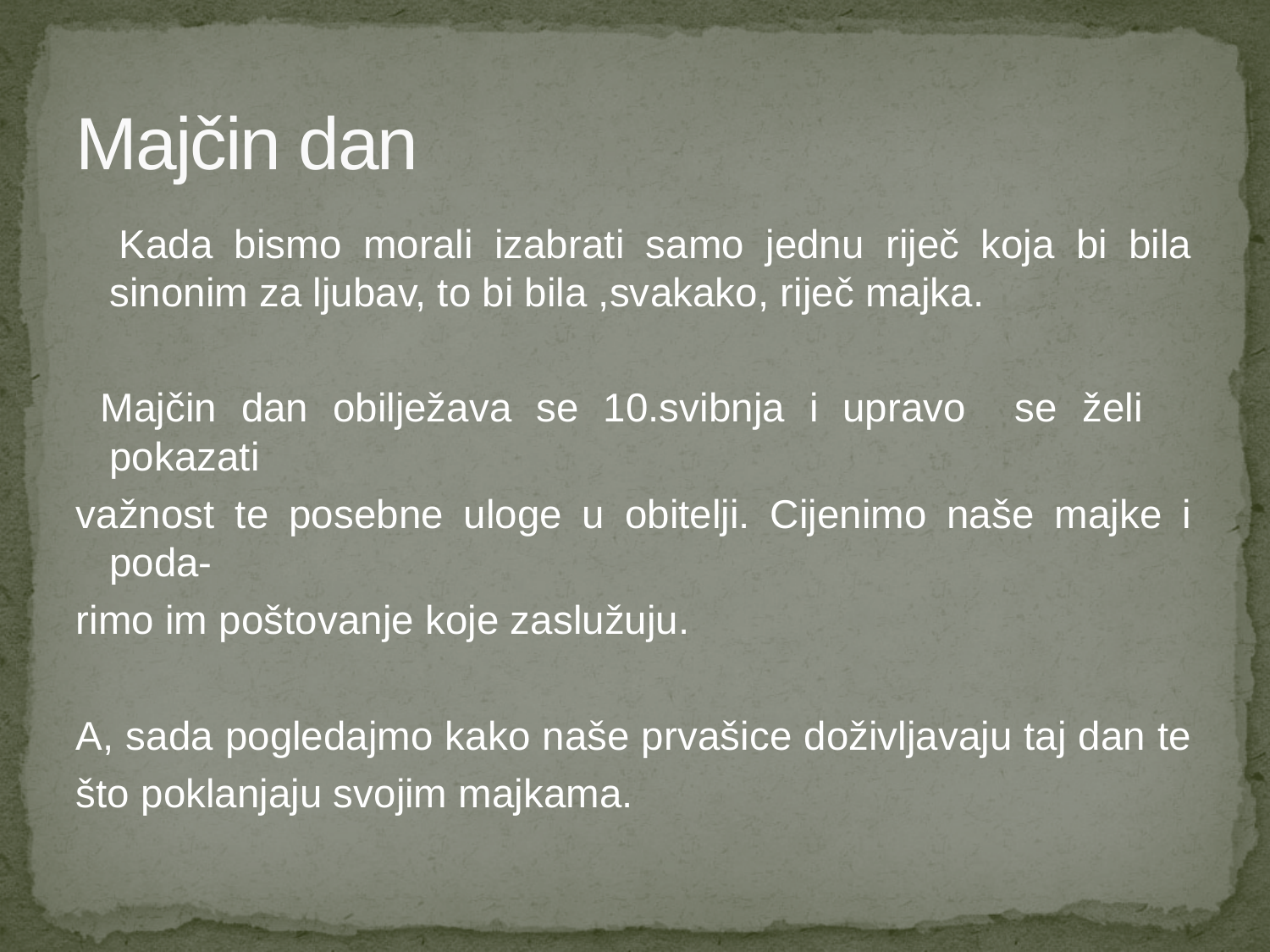

# Majčin dan
  Kada bismo morali izabrati samo jednu riječ koja bi bila sinonim za ljubav, to bi bila ,svakako, riječ majka.

 Majčin dan obilježava se 10.svibnja i upravo  se želi   pokazati
važnost te posebne uloge u obitelji. Cijenimo naše majke i poda-
rimo im poštovanje koje zaslužuju.

A, sada pogledajmo kako naše prvašice doživljavaju taj dan te
što poklanjaju svojim majkama.